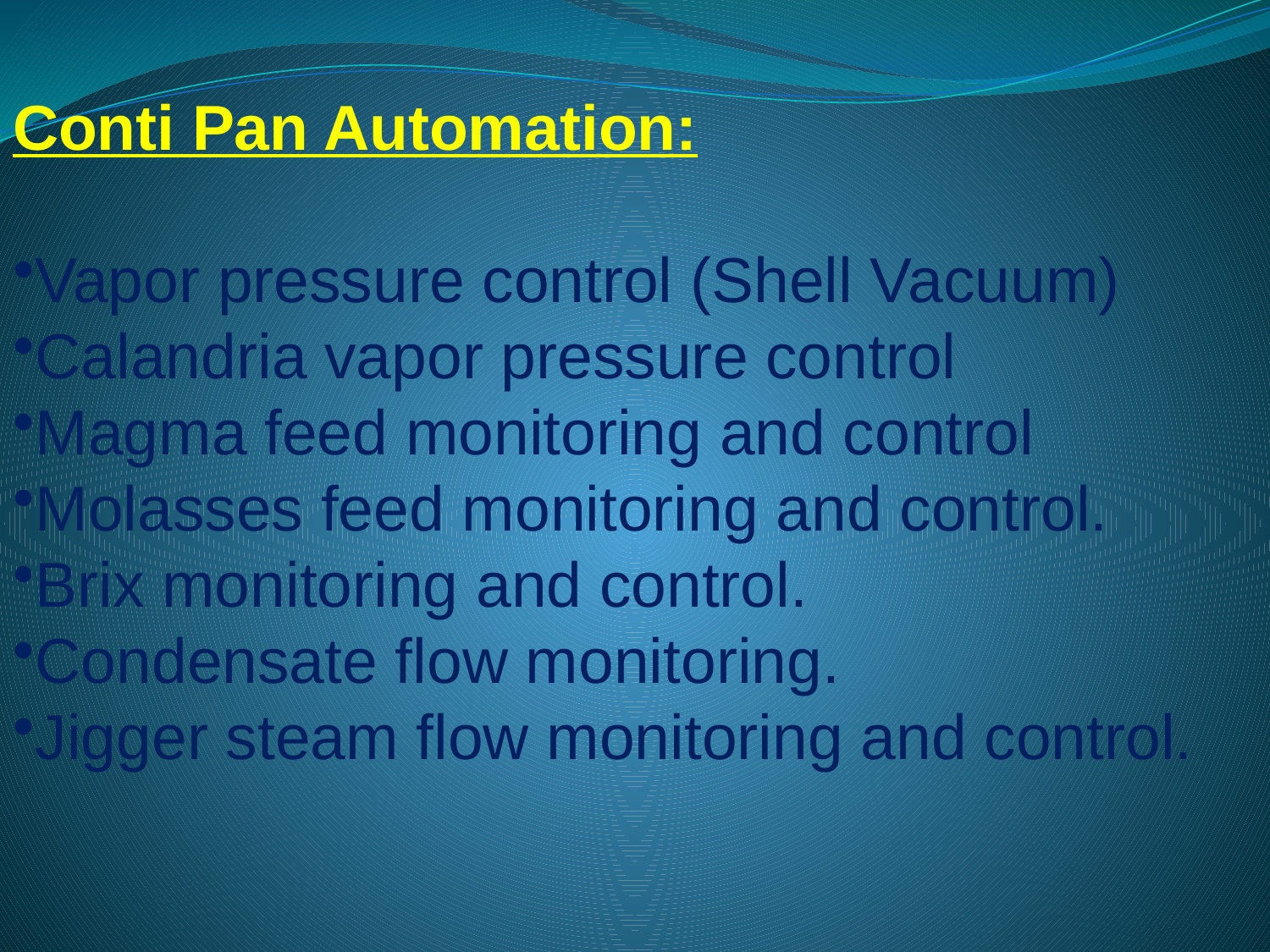

Conti Pan Automation:

Vapor pressure control (Shell Vacuum)
Calandria vapor pressure control
Magma feed monitoring and control
Molasses feed monitoring and control.
Brix monitoring and control.
Condensate flow monitoring.
Jigger steam flow monitoring and control.